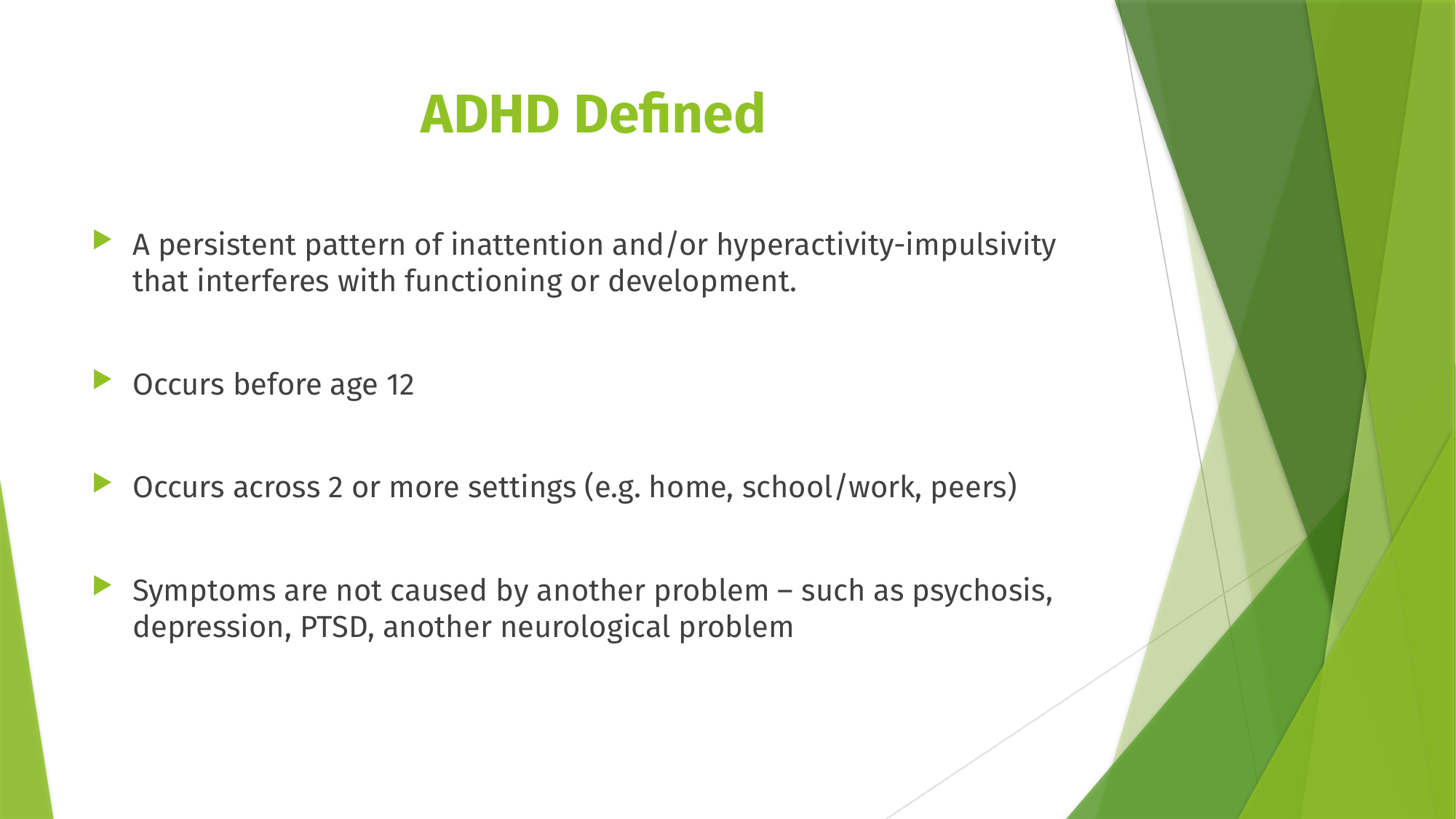

# ADHD Defined

A persistent pattern of inattention and/or hyperactivity-impulsivity that interferes with functioning or development.

Occurs before age 12

Occurs across 2 or more settings (e.g. home, school/work, peers)

Symptoms are not caused by another problem – such as psychosis, depression, PTSD, another neurological problem